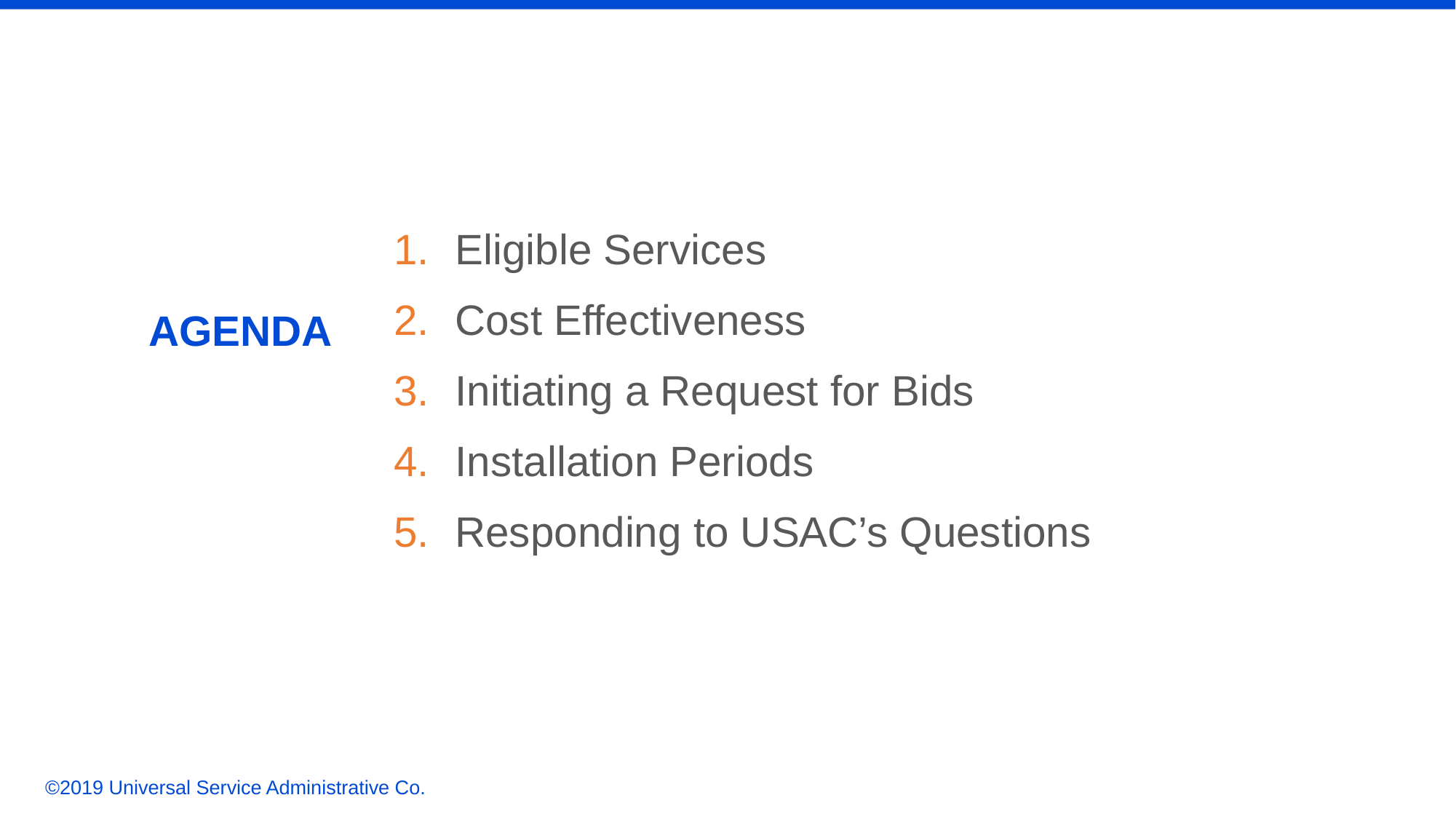

Eligible Services
Cost Effectiveness
Initiating a Request for Bids
Installation Periods
Responding to USAC’s Questions

# AGENDA
©2019 Universal Service Administrative Co.